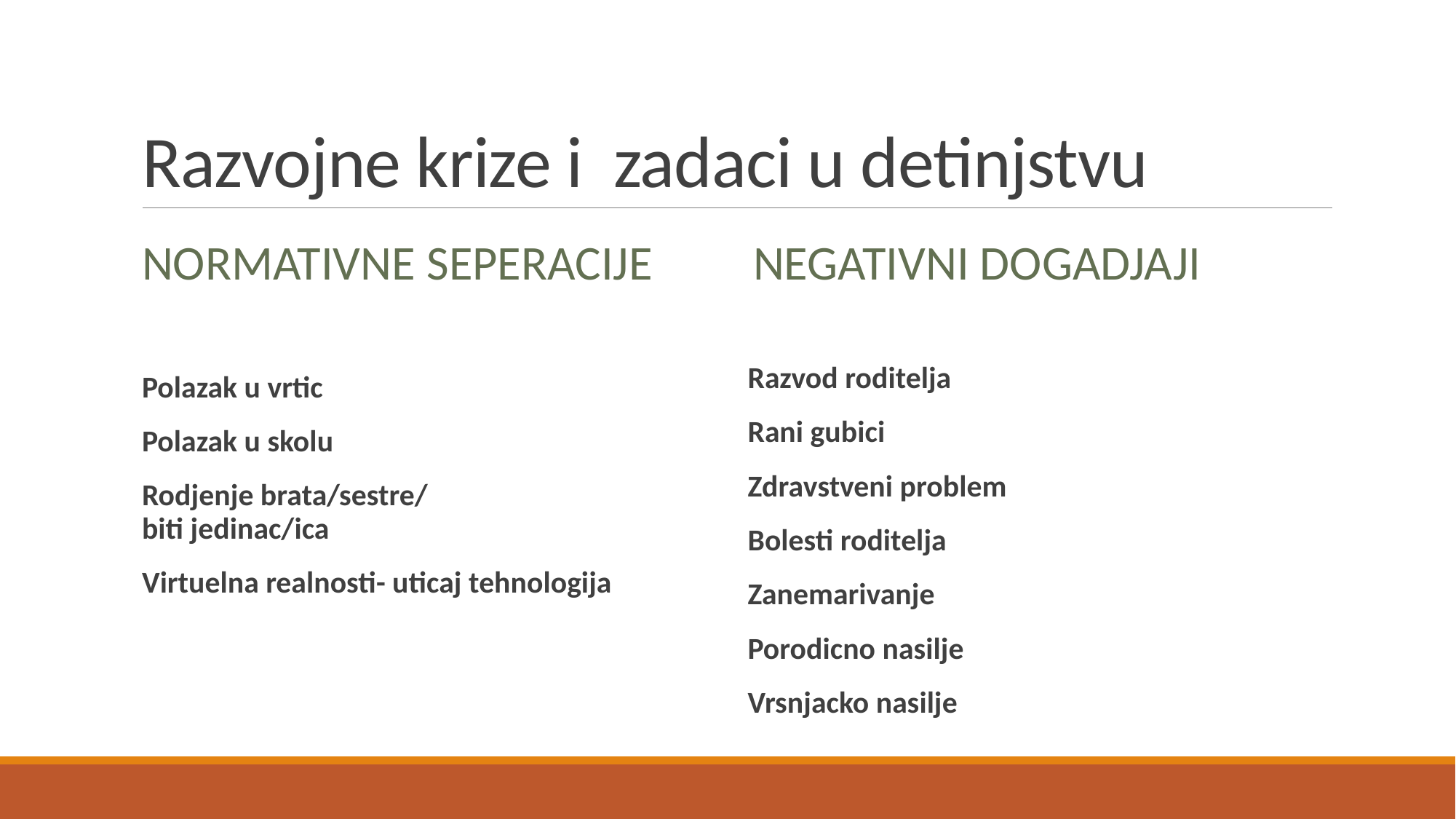

# Razvojne krize i  zadaci u detinjstvu
Normativne seperacije
Negativni dogadjaji

Razvod roditelja
Rani gubici
Zdravstveni problem
Bolesti roditelja
Zanemarivanje
Porodicno nasilje
Vrsnjacko nasilje

Polazak u vrtic
Polazak u skolu
Rodjenje brata/sestre/
biti jedinac/ica
Virtuelna realnosti- uticaj tehnologija